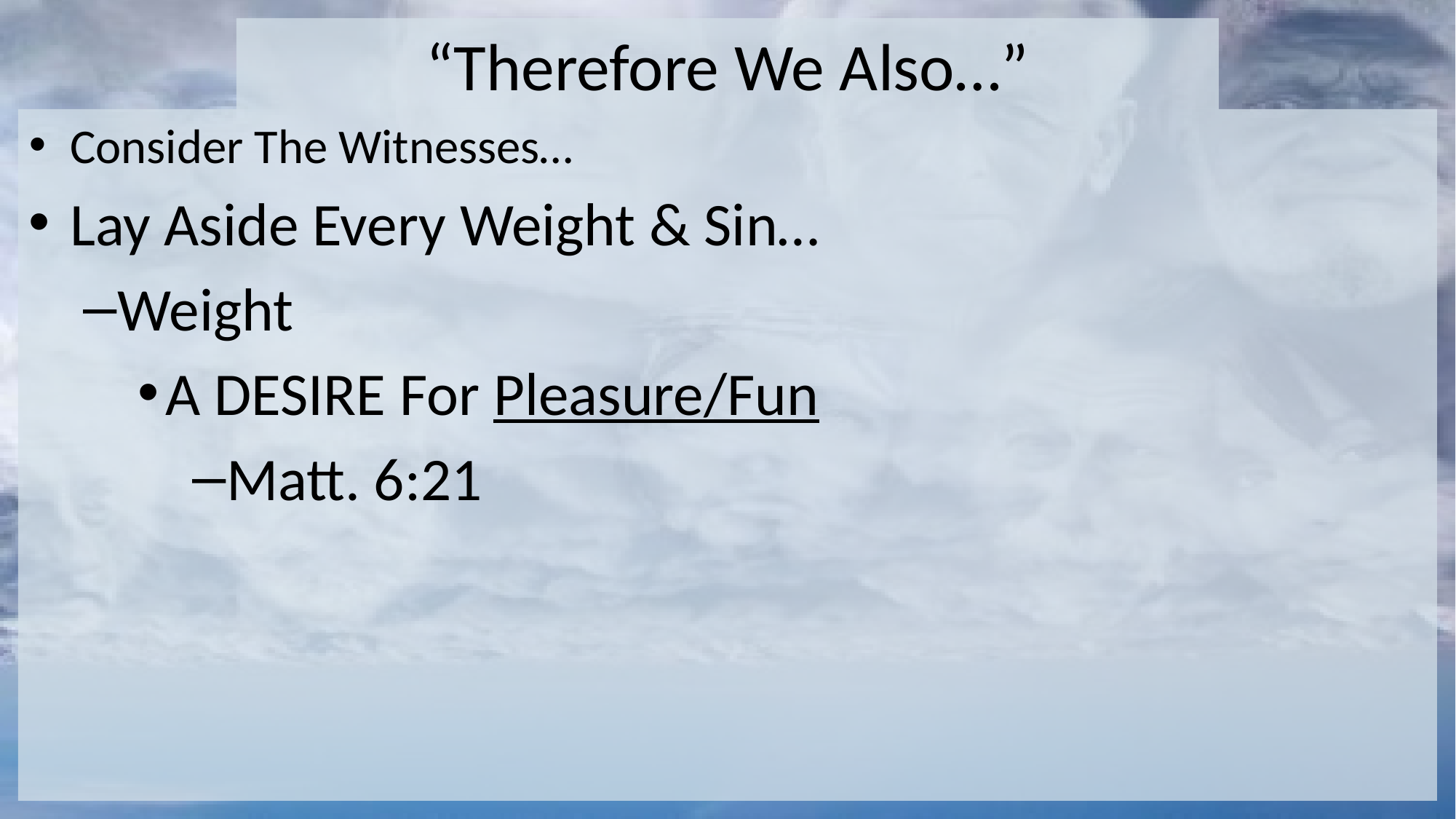

# “Therefore We Also…”
Consider The Witnesses…
Lay Aside Every Weight & Sin…
Weight
A DESIRE For Pleasure/Fun
Matt. 6:21